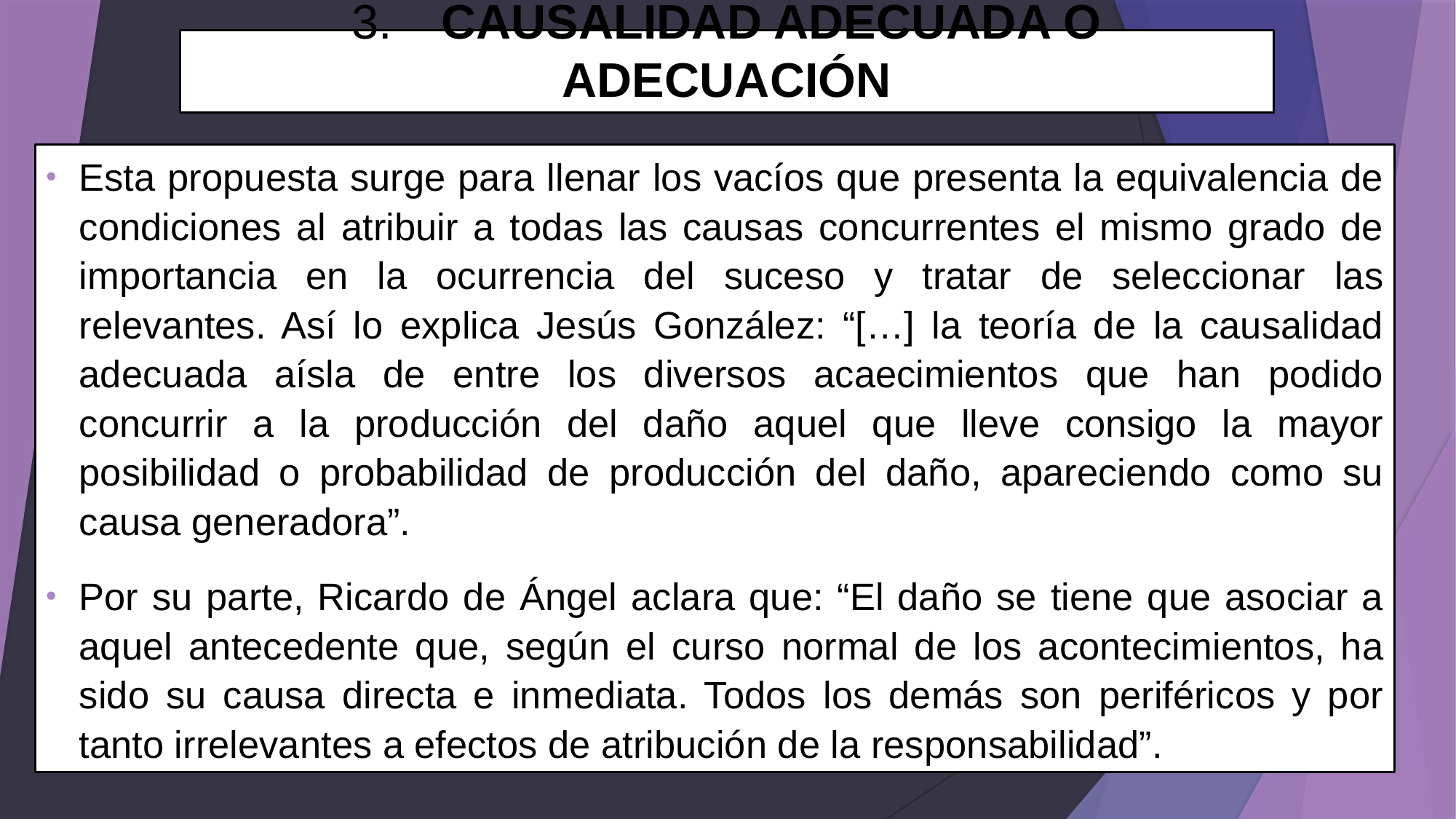

# 3. CAUSALIDAD ADECUADA O ADECUACIÓN
Esta propuesta surge para llenar los vacíos que presenta la equivalencia de condiciones al atribuir a todas las causas concurrentes el mismo grado de importancia en la ocurrencia del suceso y tratar de seleccionar las relevantes. Así lo explica Jesús González: “[…] la teoría de la causalidad adecuada aísla de entre los diversos acaecimientos que han podido concurrir a la producción del daño aquel que lleve consigo la mayor posibilidad o probabilidad de producción del daño, apareciendo como su causa generadora”.
Por su parte, Ricardo de Ángel aclara que: “El daño se tiene que asociar a aquel antecedente que, según el curso normal de los acontecimientos, ha sido su causa directa e inmediata. Todos los demás son periféricos y por tanto irrelevantes a efectos de atribución de la responsabilidad”.